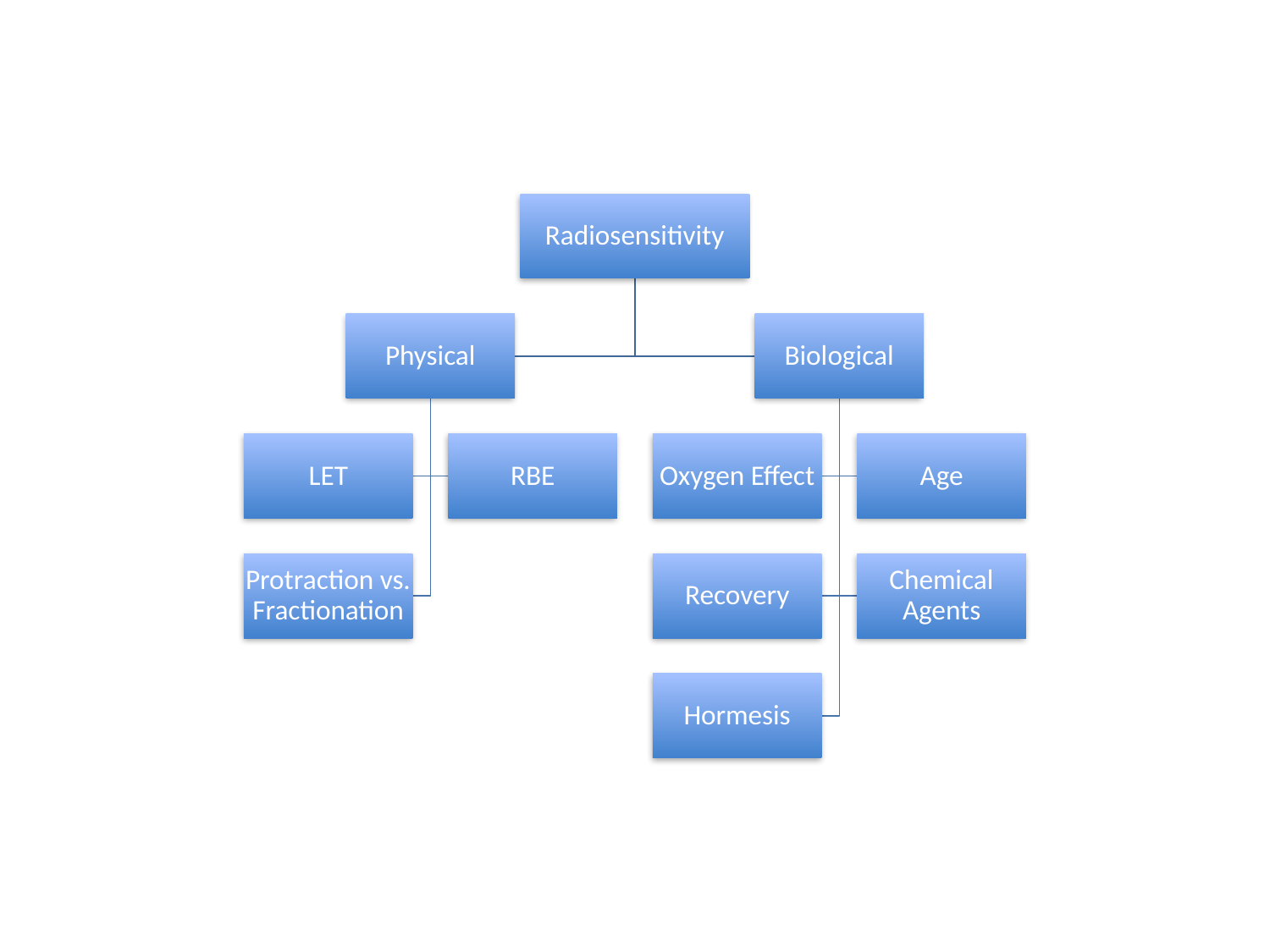

Radiosensitivity
Physical
LET
RBE
Protraction vs. Fractionation
Biological
Oxygen Effect
Age
Recovery
Chemical Agents
Hormesis